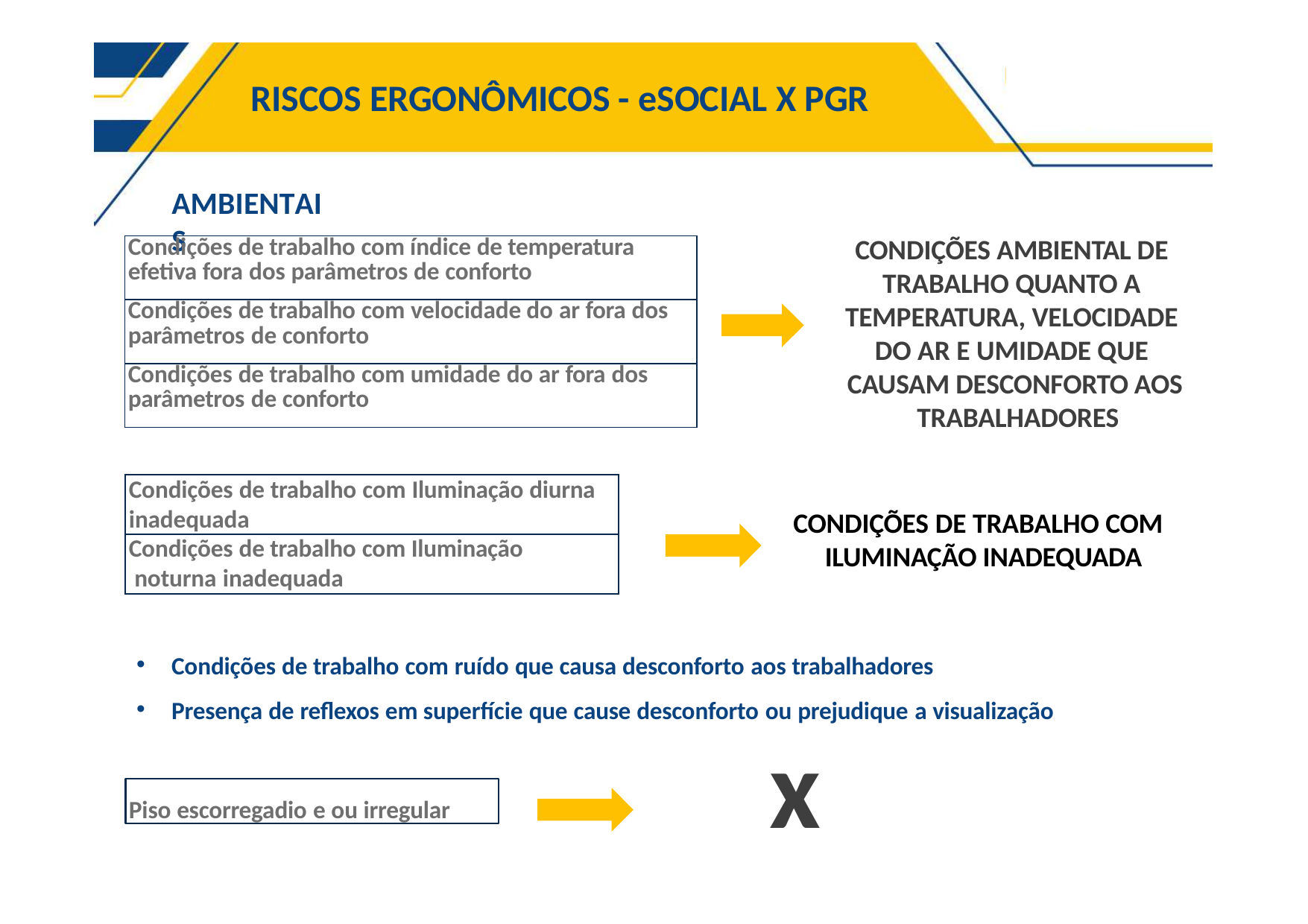

# RISCOS ERGONÔMICOS - eSOCIAL X PGR
AMBIENTAIS
CONDIÇÕES AMBIENTAL DE  TRABALHO QUANTO A  TEMPERATURA, VELOCIDADE  DO AR E UMIDADE QUE  CAUSAM DESCONFORTO AOS  TRABALHADORES
| Condições de trabalho com índice de temperatura efetiva fora dos parâmetros de conforto |
| --- |
| Condições de trabalho com velocidade do ar fora dos parâmetros de conforto |
| Condições de trabalho com umidade do ar fora dos parâmetros de conforto |

Condições de trabalho com Iluminação diurna  inadequada
Condições de trabalho com Iluminação  noturna inadequada

CONDIÇÕES DE TRABALHO COM  ILUMINAÇÃO INADEQUADA

Condições de trabalho com ruído que causa desconforto aos trabalhadores
Presença de reflexos em superfície que cause desconforto ou prejudique a visualização
x
Piso escorregadio e ou irregular